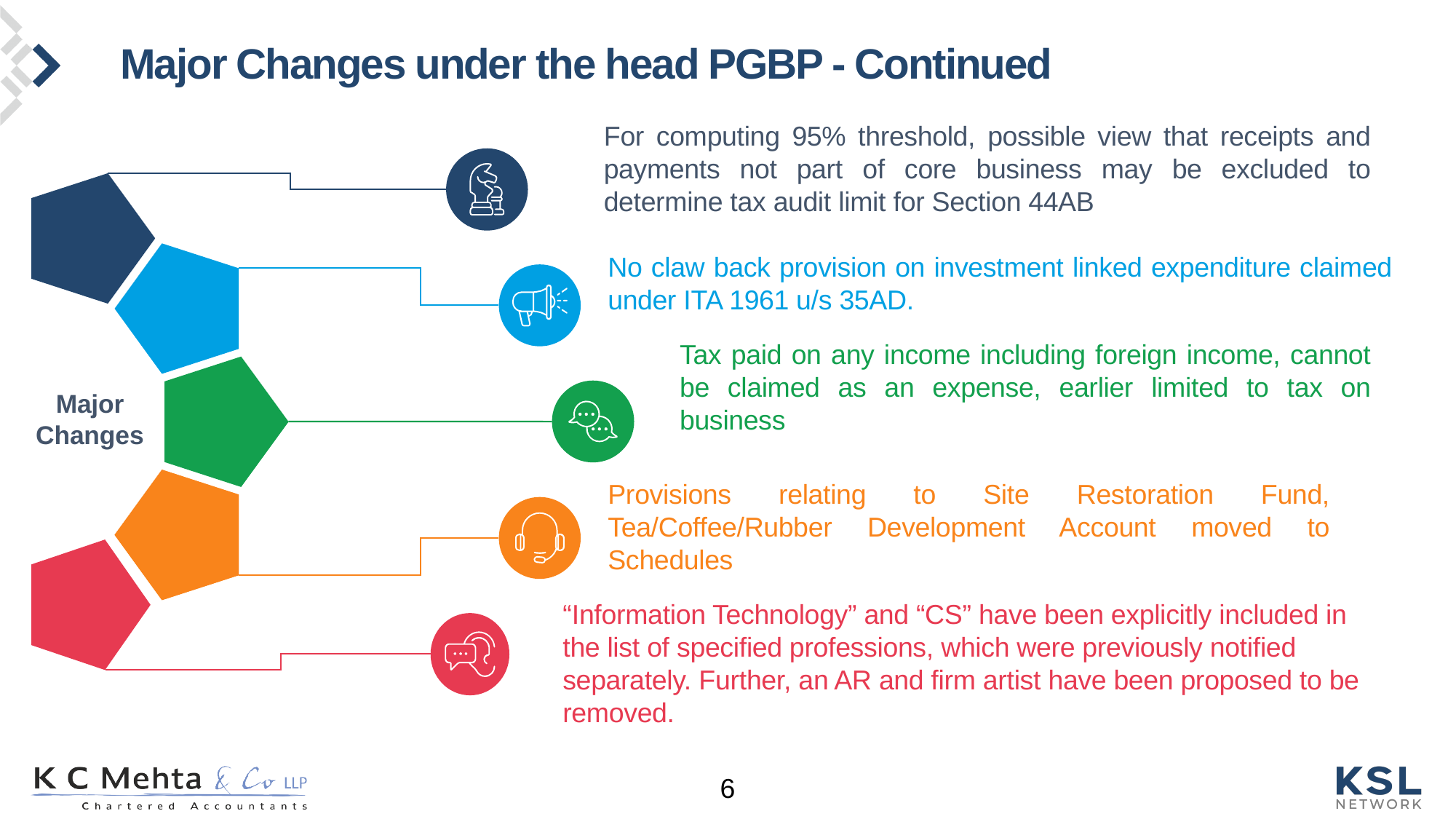

# Major Changes under the head PGBP - Continued
For computing 95% threshold, possible view that receipts and payments not part of core business may be excluded to determine tax audit limit for Section 44AB

No claw back provision on investment linked expenditure claimed under ITA 1961 u/s 35AD.

Tax paid on any income including foreign income, cannot be claimed as an expense, earlier limited to tax on business

Major Changes

Provisions relating to Site Restoration Fund, Tea/Coffee/Rubber Development Account moved to Schedules
D

“Information Technology” and “CS” have been explicitly included in the list of specified professions, which were previously notified separately. Further, an AR and firm artist have been proposed to be removed.

6